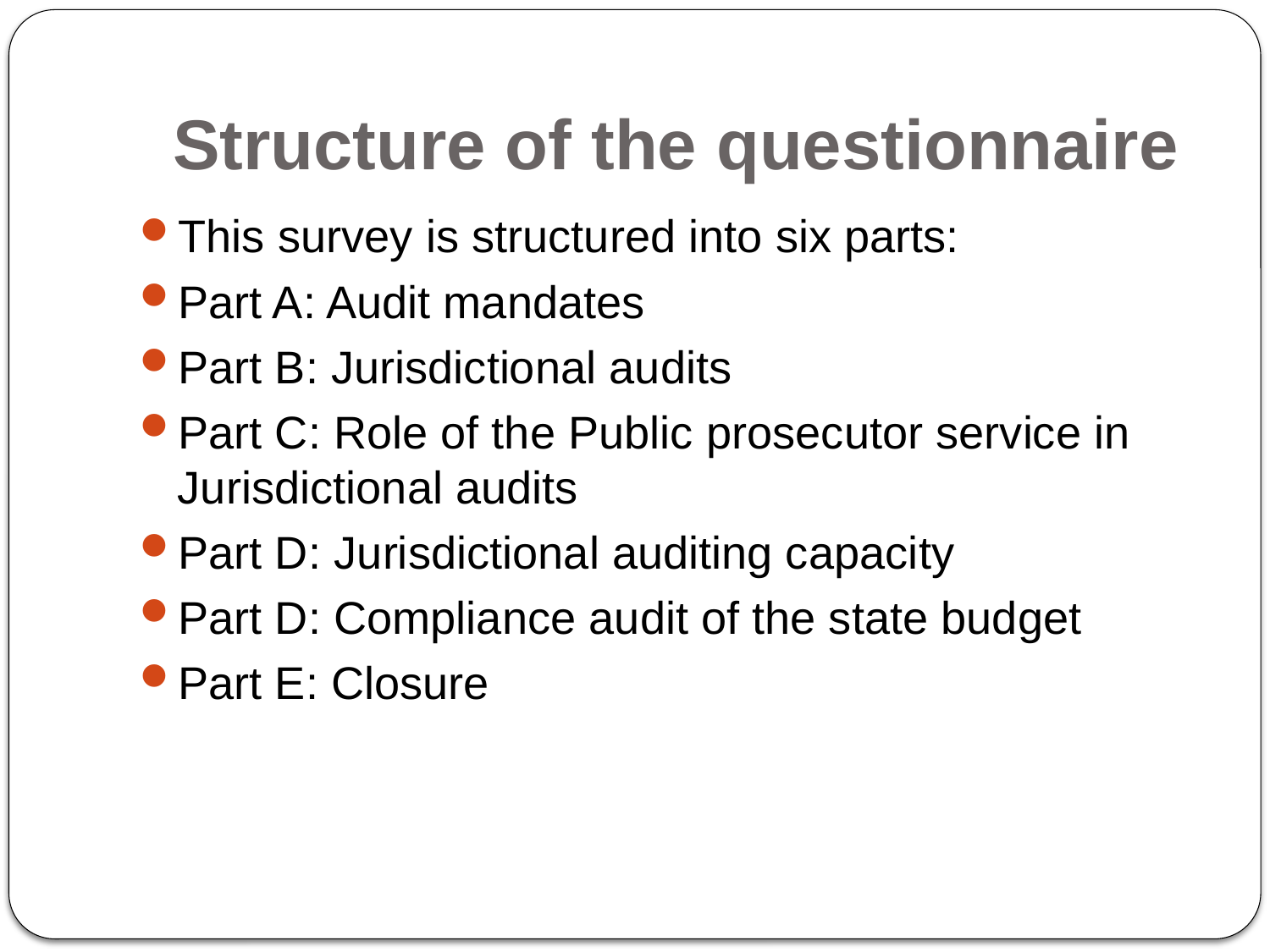

# Structure of the questionnaire
This survey is structured into six parts:
Part A: Audit mandates
Part B: Jurisdictional audits
Part C: Role of the Public prosecutor service in Jurisdictional audits
Part D: Jurisdictional auditing capacity
Part D: Compliance audit of the state budget
Part E: Closure